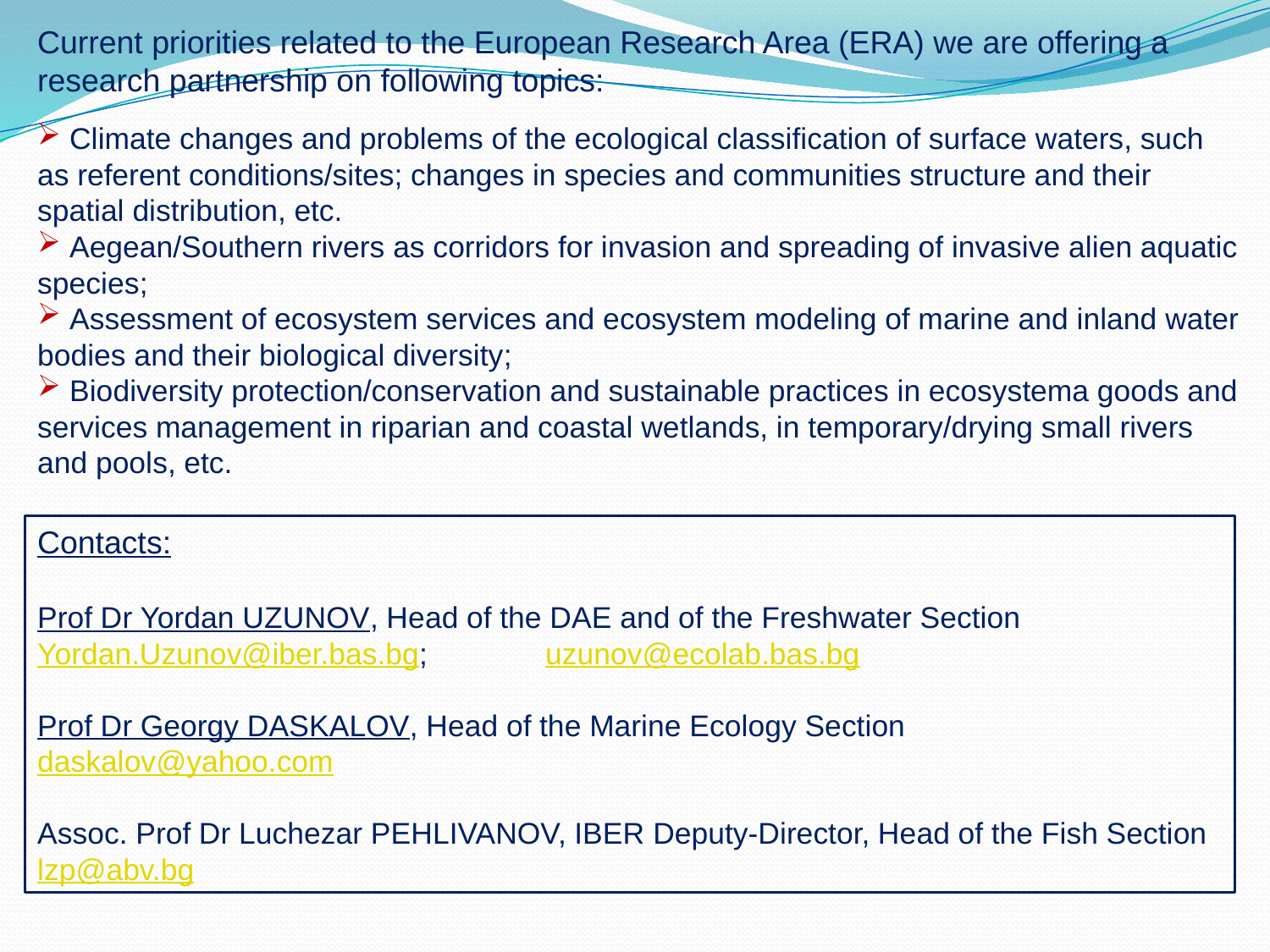

Current priorities related to the European Research Area (ERA) we are offering a research partnership on following topics:

 Climate changes and problems of the ecological classification of surface waters, such as referent conditions/sites; changes in species and communities structure and their spatial distribution, etc.
 Aegean/Southern rivers as corridors for invasion and spreading of invasive alien aquatic species;
 Assessment of ecosystem services and ecosystem modeling of marine and inland water bodies and their biological diversity;
 Biodiversity protection/conservation and sustainable practices in ecosystema goods and services management in riparian and coastal wetlands, in temporary/drying small rivers and pools, etc.
Contacts:

Prof Dr Yordan UZUNOV, Head of the DAE and of the Freshwater Section
Yordan.Uzunov@iber.bas.bg; 	uzunov@ecolab.bas.bg

Prof Dr Georgy DASKALOV, Head of the Marine Ecology Section
daskalov@yahoo.com

Assoc. Prof Dr Luchezar PEHLIVANOV, IBER Deputy-Director, Head of the Fish Section
lzp@abv.bg